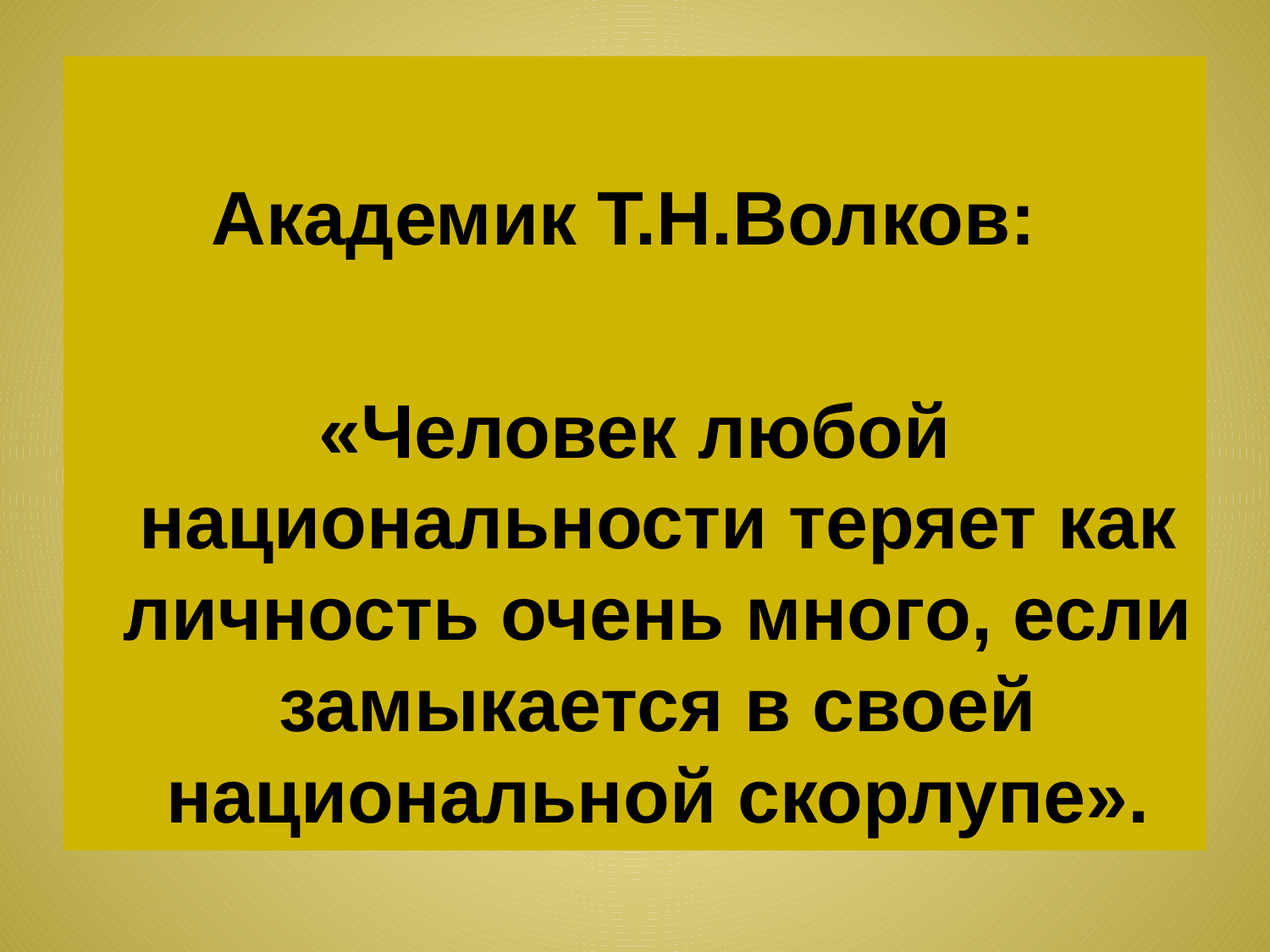

Академик Т.Н.Волков:

«Человек любой национальности теряет как личность очень много, если замыкается в своей национальной скорлупе».